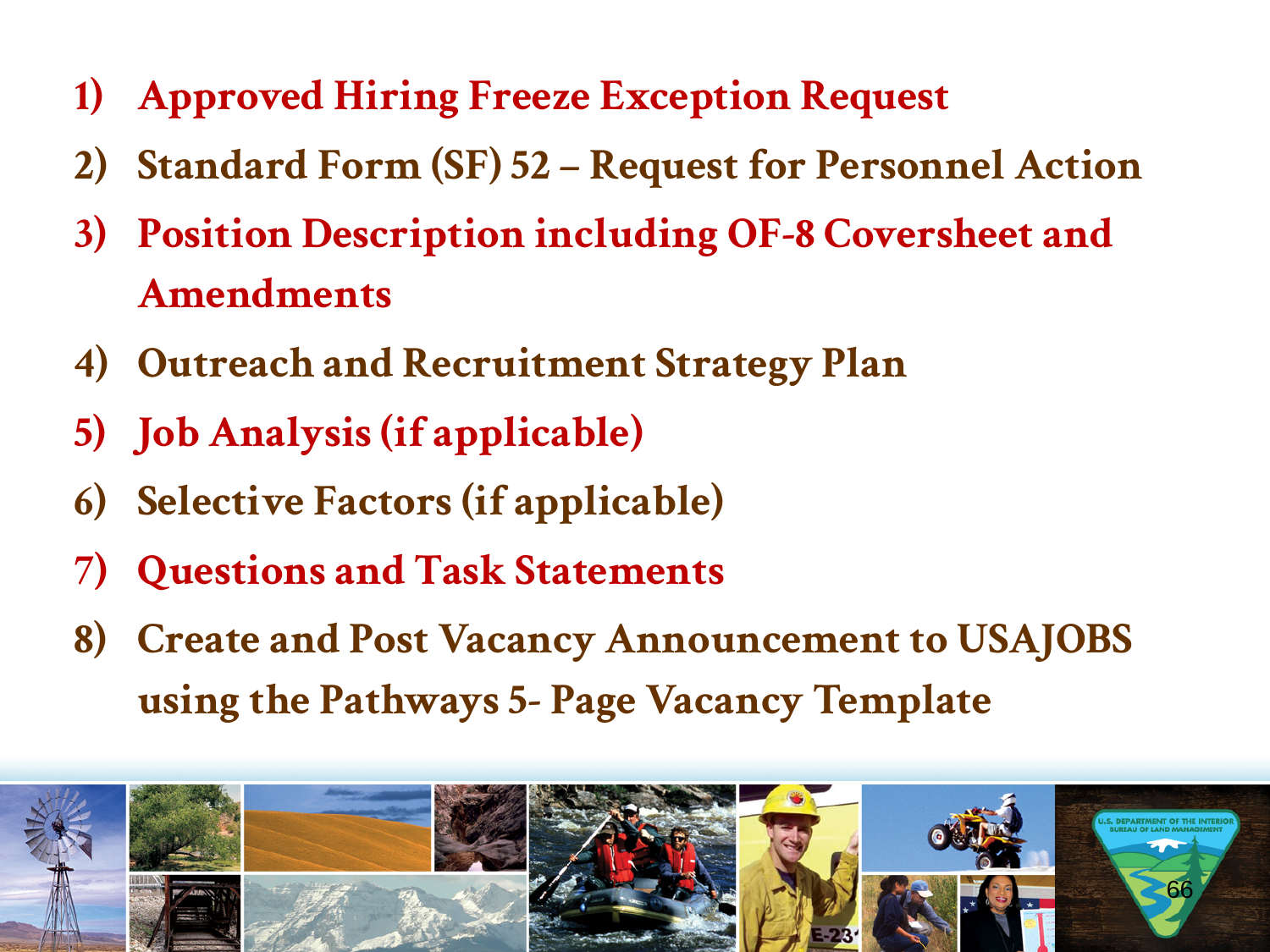

Approved Hiring Freeze Exception Request
Standard Form (SF) 52 – Request for Personnel Action
Position Description including OF-8 Coversheet and Amendments
Outreach and Recruitment Strategy Plan
Job Analysis (if applicable)
Selective Factors (if applicable)
Questions and Task Statements
Create and Post Vacancy Announcement to USAJOBS using the Pathways 5- Page Vacancy Template

66